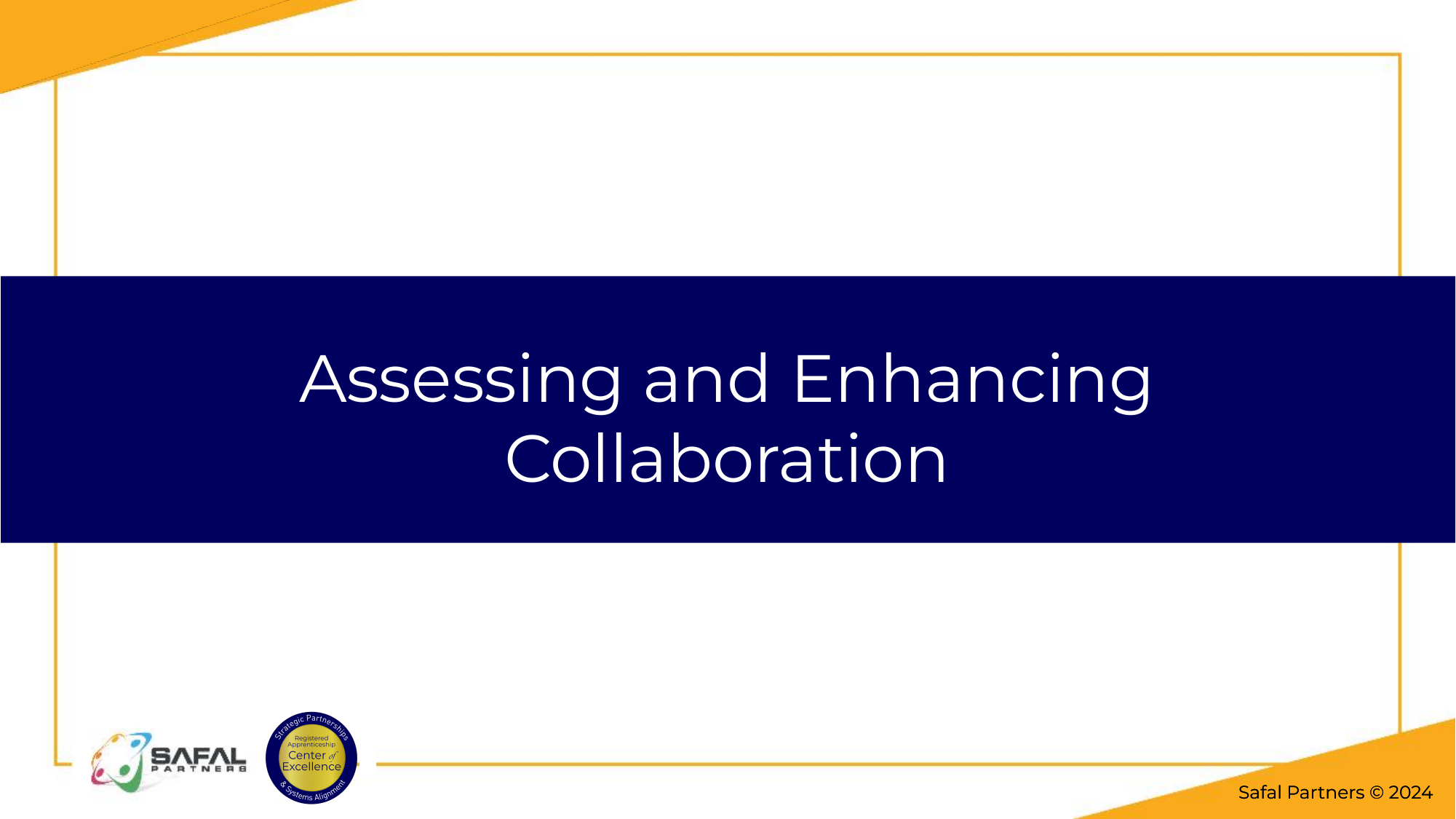

Assessing and Enhancing Collaboration
Safal Partners © 2024